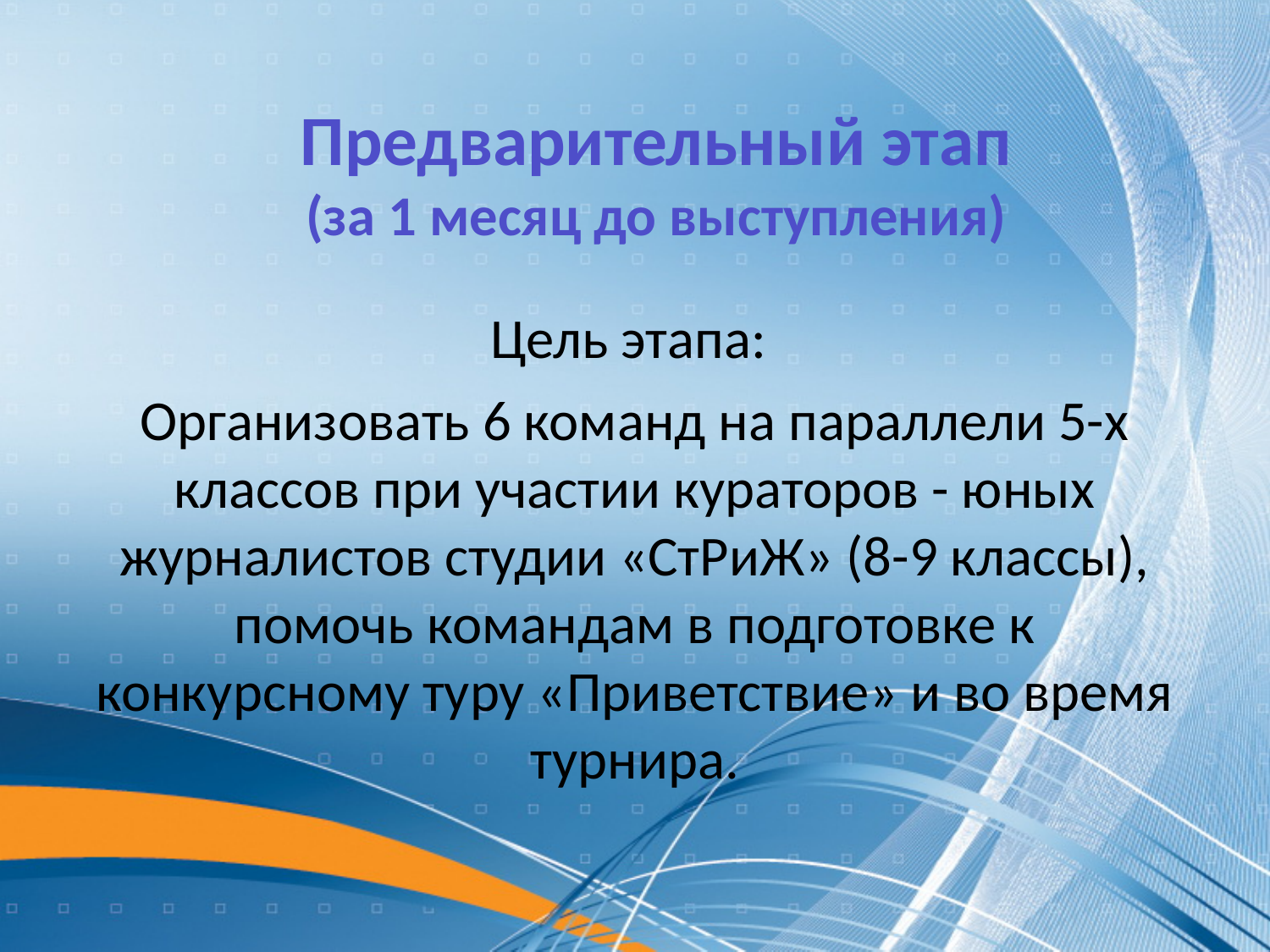

Предварительный этап
(за 1 месяц до выступления)
Цель этапа:
Организовать 6 команд на параллели 5-х классов при участии кураторов - юных журналистов студии «СтРиЖ» (8-9 классы), помочь командам в подготовке к конкурсному туру «Приветствие» и во время турнира.